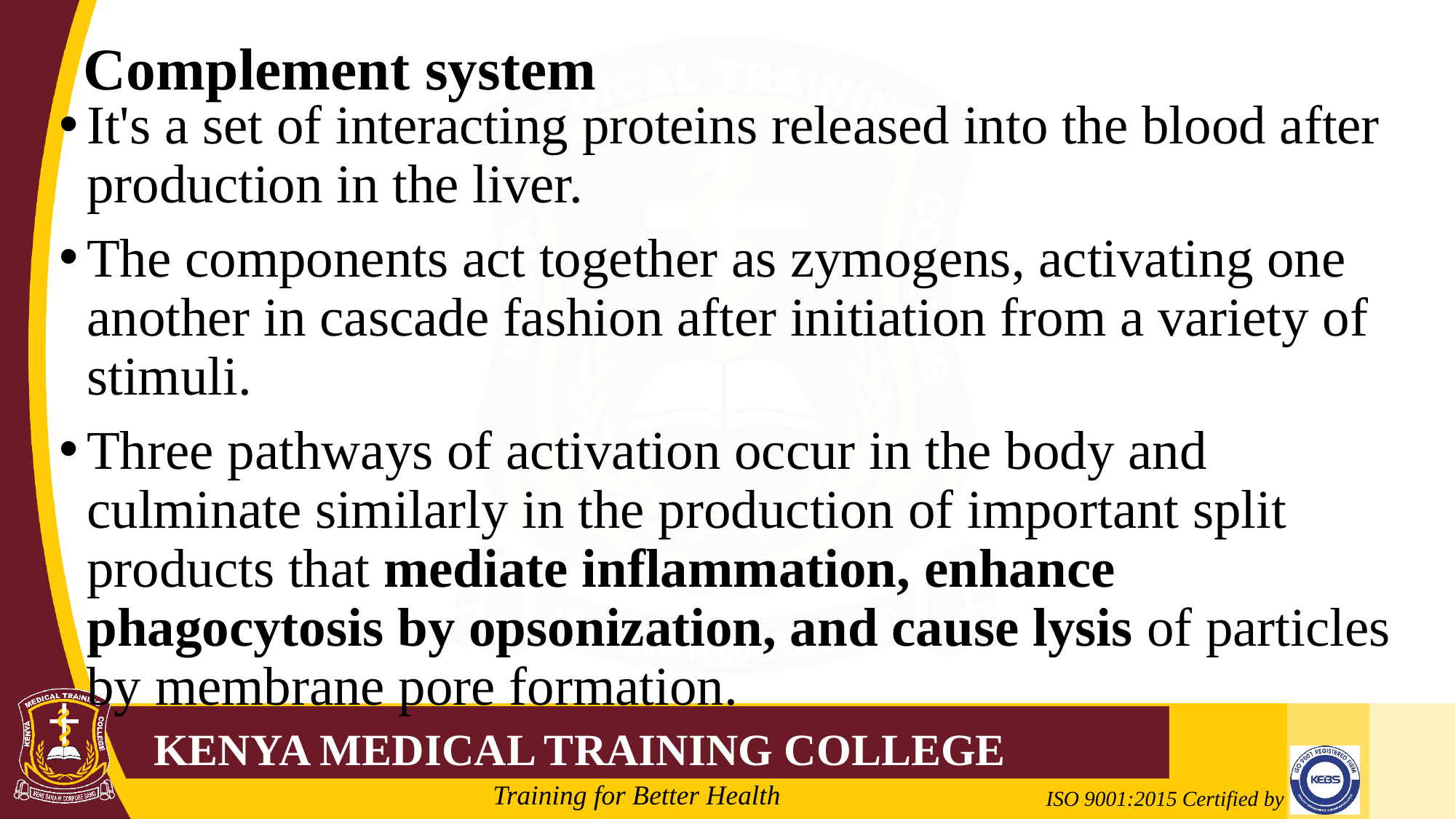

# Complement system
It's a set of interacting proteins released into the blood after production in the liver.
The components act together as zymogens, activating one another in cascade fashion after initiation from a variety of stimuli.
Three pathways of activation occur in the body and culminate similarly in the production of important split products that mediate inflammation, enhance phagocytosis by opsonization, and cause lysis of particles by membrane pore formation.